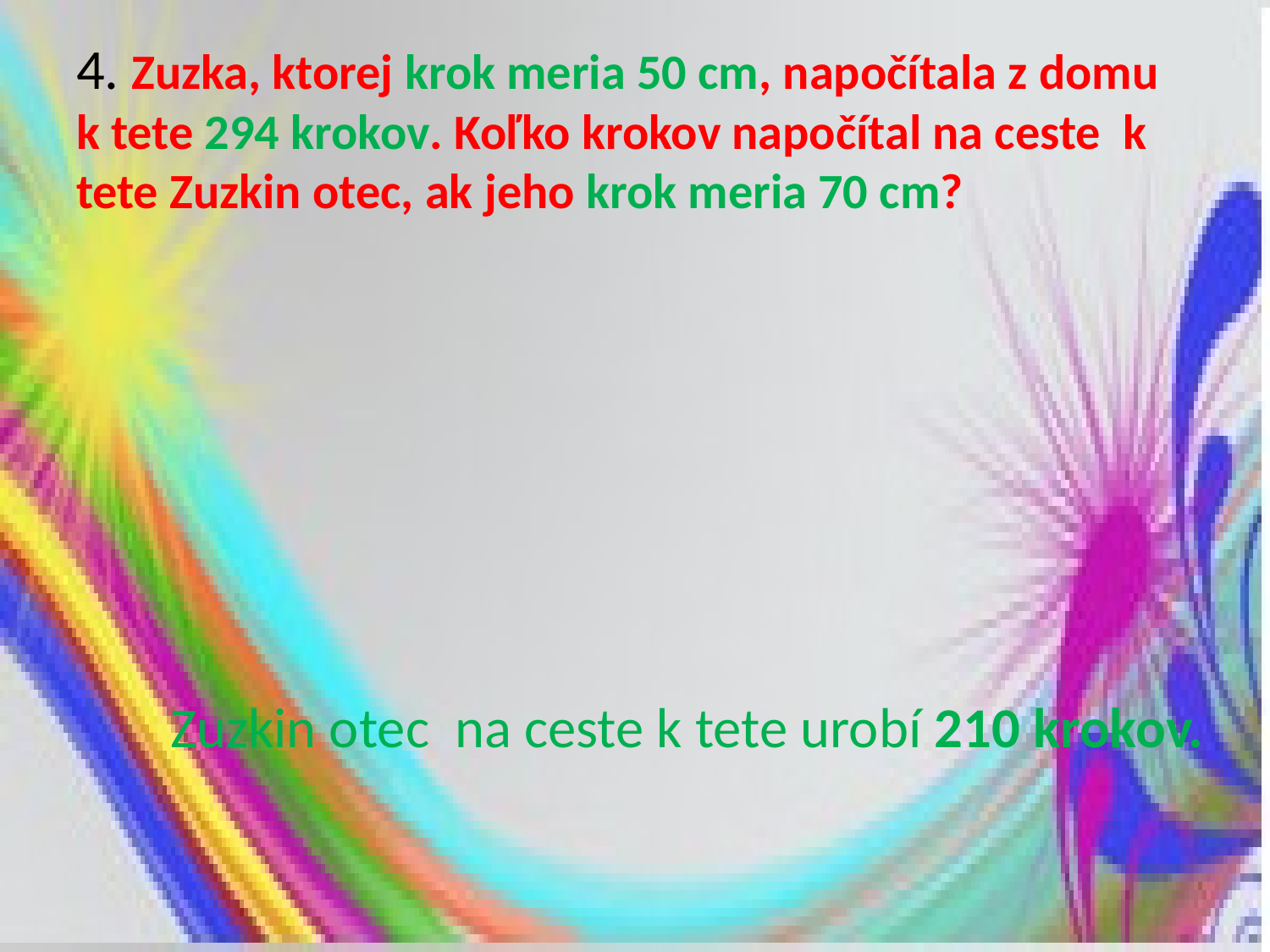

4. Zuzka, ktorej krok meria 50 cm, napočítala z domu  k tete 294 krokov. Koľko krokov napočítal na ceste  k tete Zuzkin otec, ak jeho krok meria 70 cm?
Zuzkin otec  na ceste k tete urobí 210 krokov.